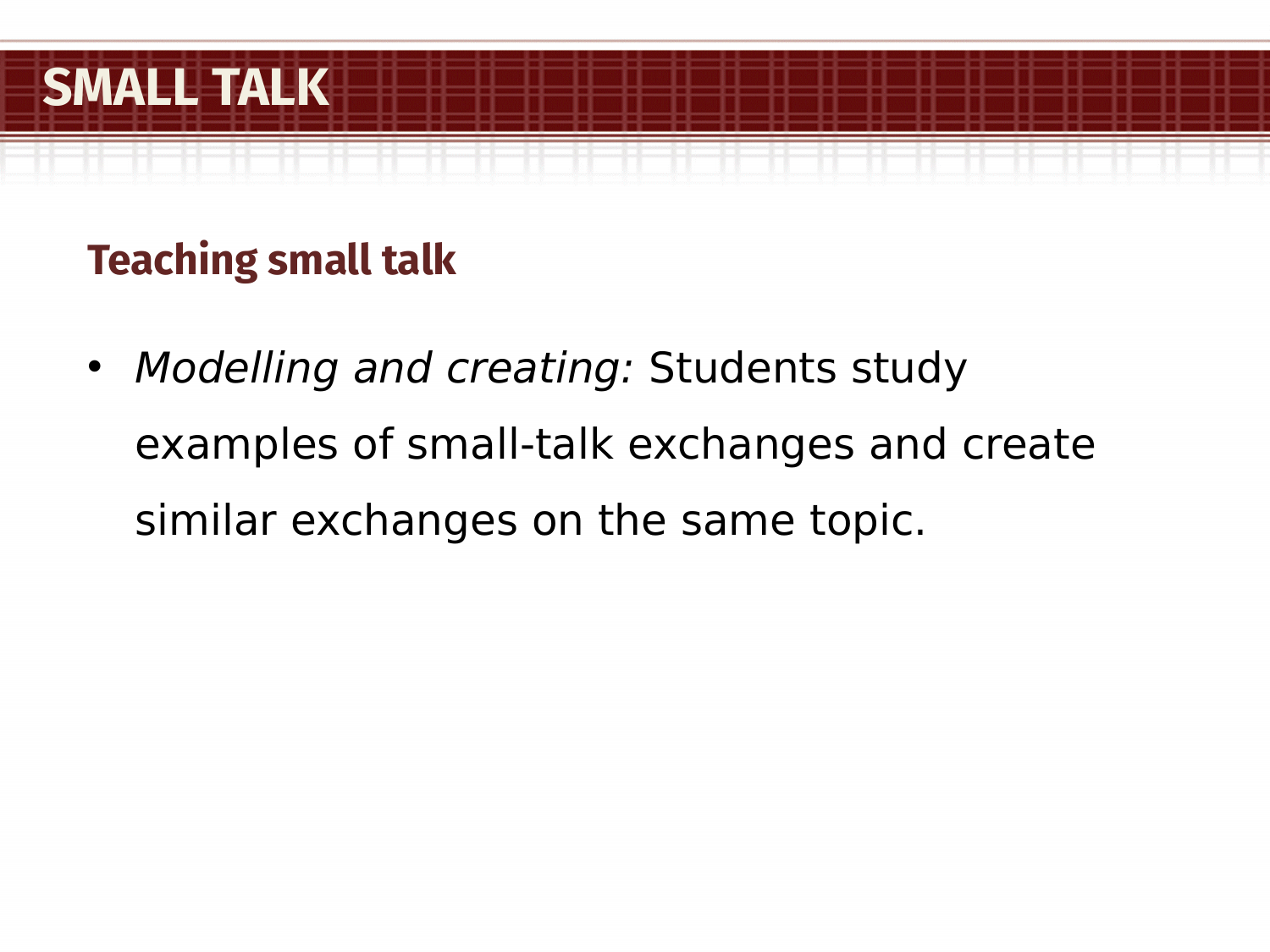

# Small Talk
Teaching small talk
Modelling and creating: Students study examples of small-talk exchanges and create similar exchanges on the same topic.